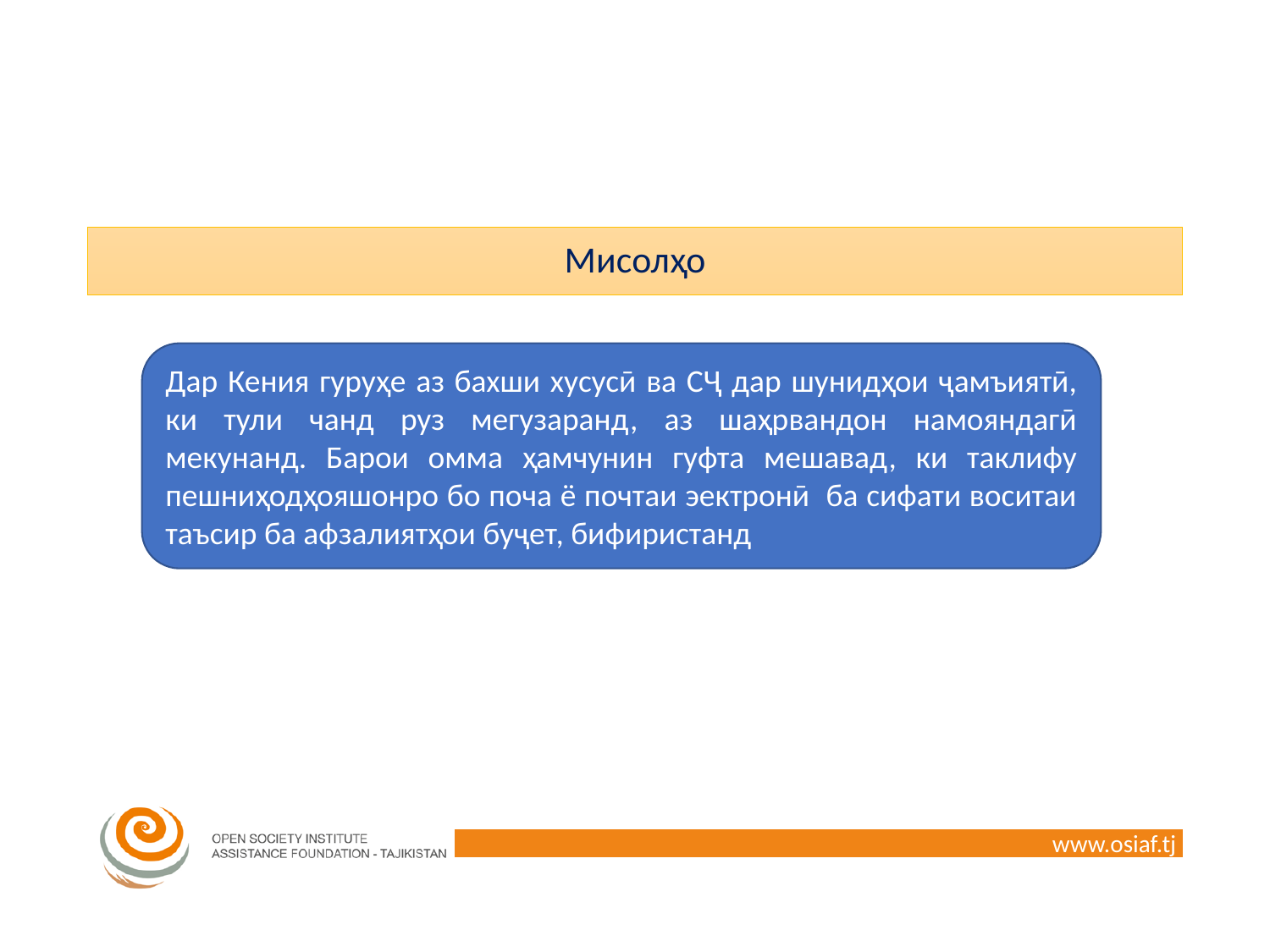

# Мисолҳо

Дар Кения гуруҳе аз бахши хусусӣ ва СҶ дар шунидҳои ҷамъиятӣ, ки тули чанд руз мегузаранд, аз шаҳрвандон намояндагӣ мекунанд. Барои омма ҳамчунин гуфта мешавад, ки таклифу пешниҳодҳояшонро бо поча ё почтаи эектронӣ  ба сифати воситаи таъсир ба афзалиятҳои буҷет, бифиристанд